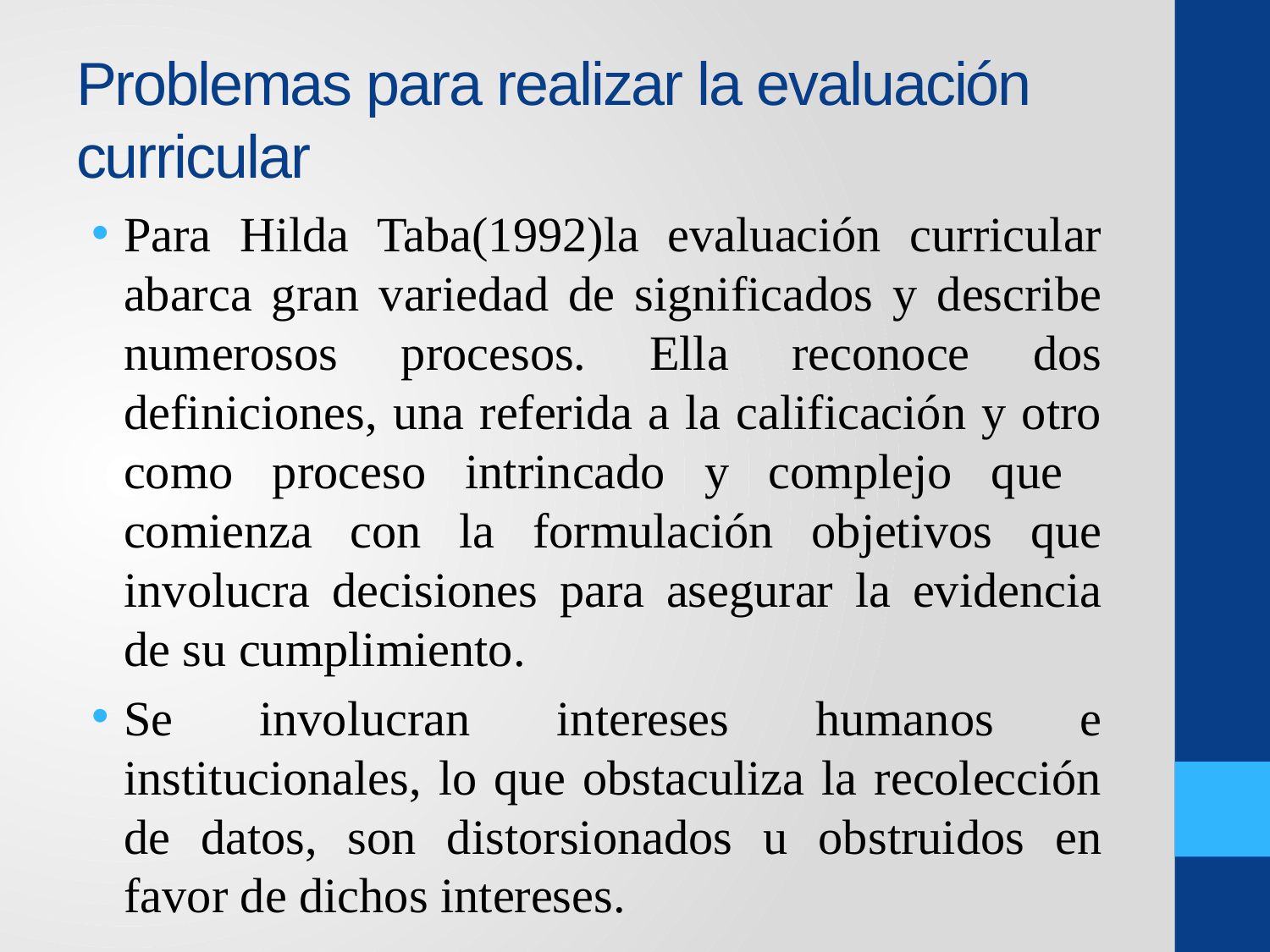

# Problemas para realizar la evaluación curricular
Para Hilda Taba(1992)la evaluación curricular abarca gran variedad de significados y describe numerosos procesos. Ella reconoce dos definiciones, una referida a la calificación y otro como proceso intrincado y complejo que  comienza con la formulación objetivos que involucra decisiones para asegurar la evidencia de su cumplimiento.
Se involucran intereses humanos e institucionales, lo que obstaculiza la recolección de datos, son distorsionados u obstruidos en favor de dichos intereses.